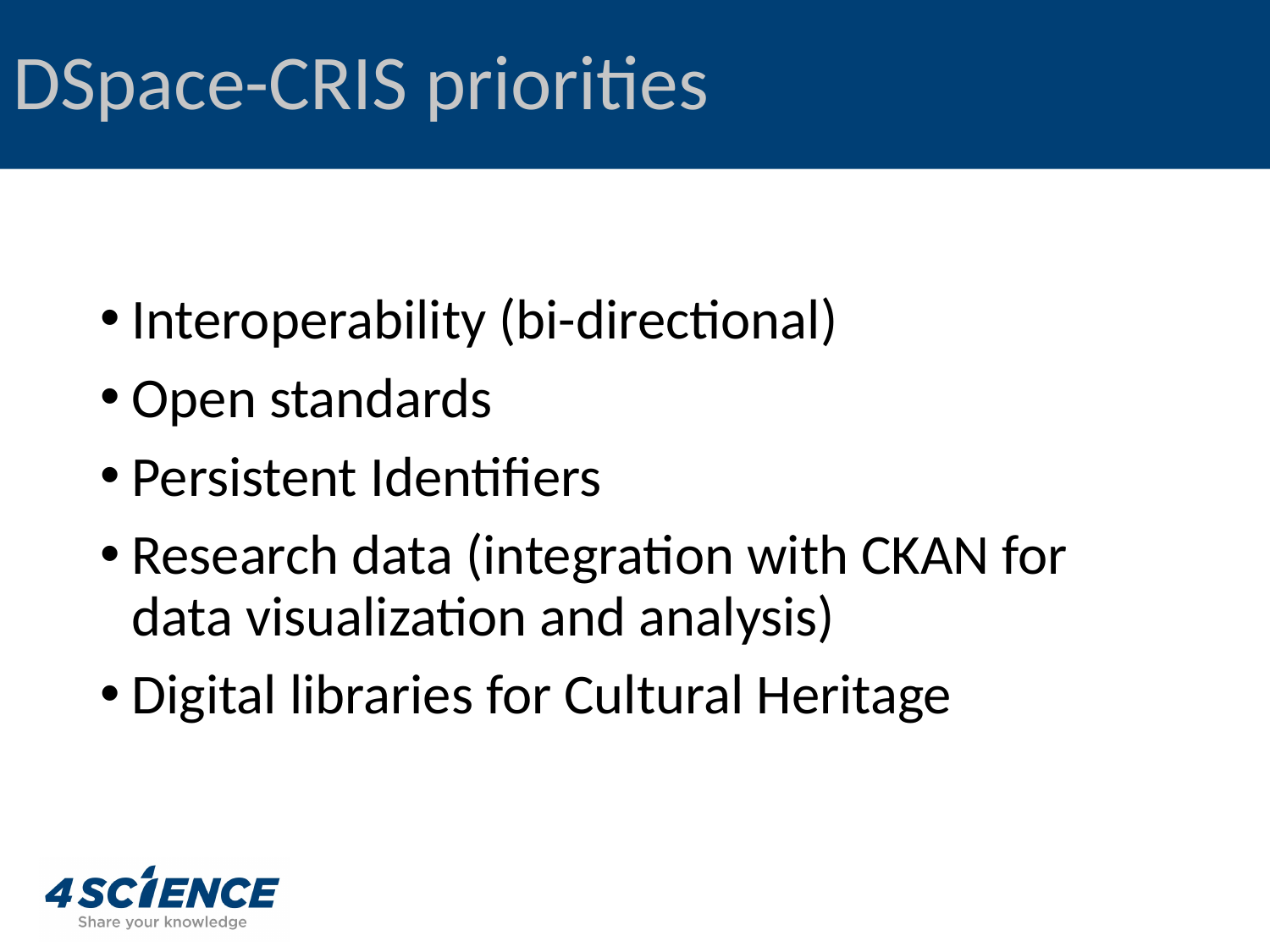

# DSpace-CRIS priorities

Interoperability (bi-directional)
Open standards
Persistent Identifiers
Research data (integration with CKAN for data visualization and analysis)
Digital libraries for Cultural Heritage